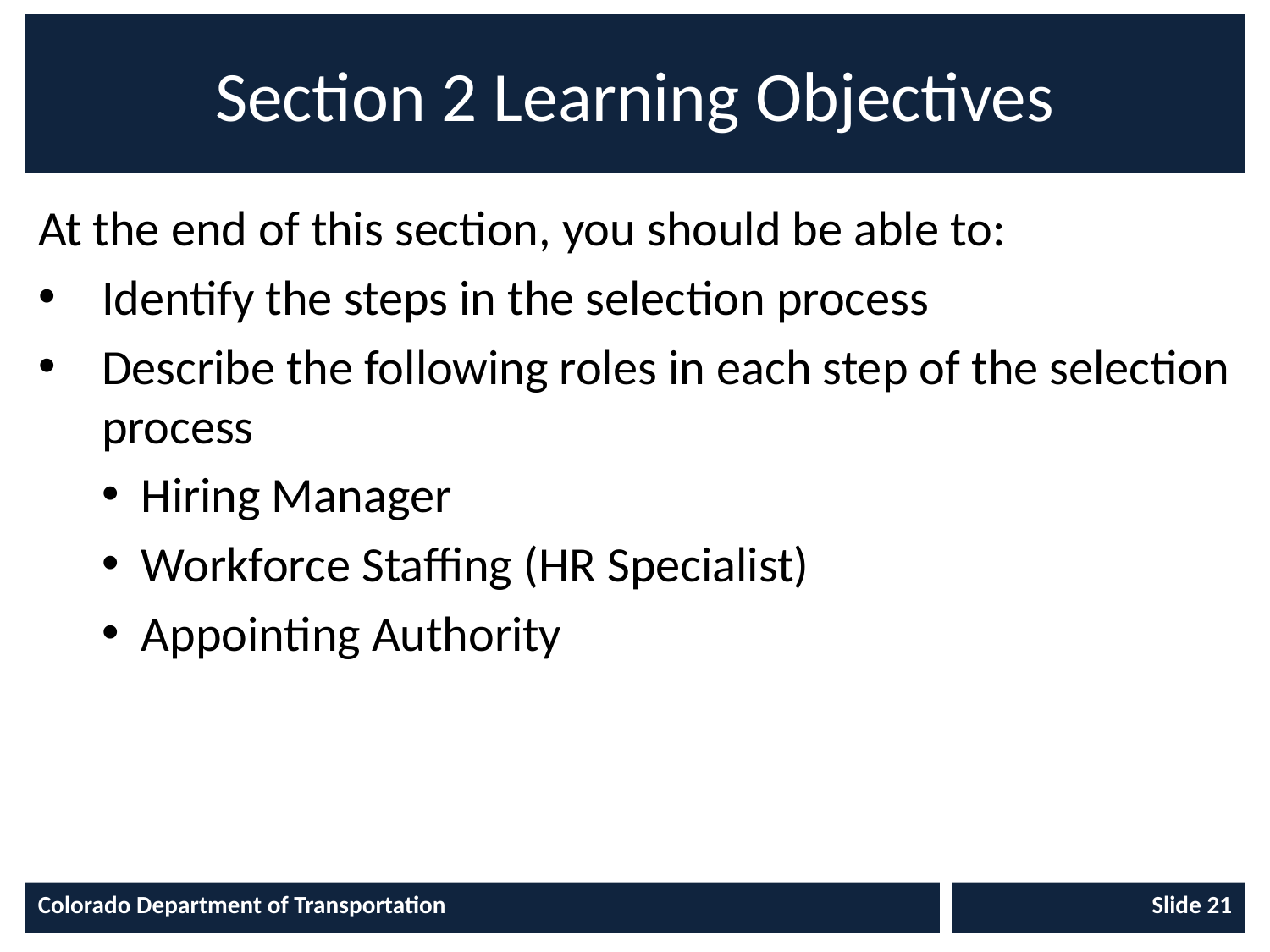

# Section 2 Learning Objectives
At the end of this section, you should be able to:
Identify the steps in the selection process
Describe the following roles in each step of the selection process
Hiring Manager
Workforce Staffing (HR Specialist)
Appointing Authority
Colorado Department of Transportation
Slide 21